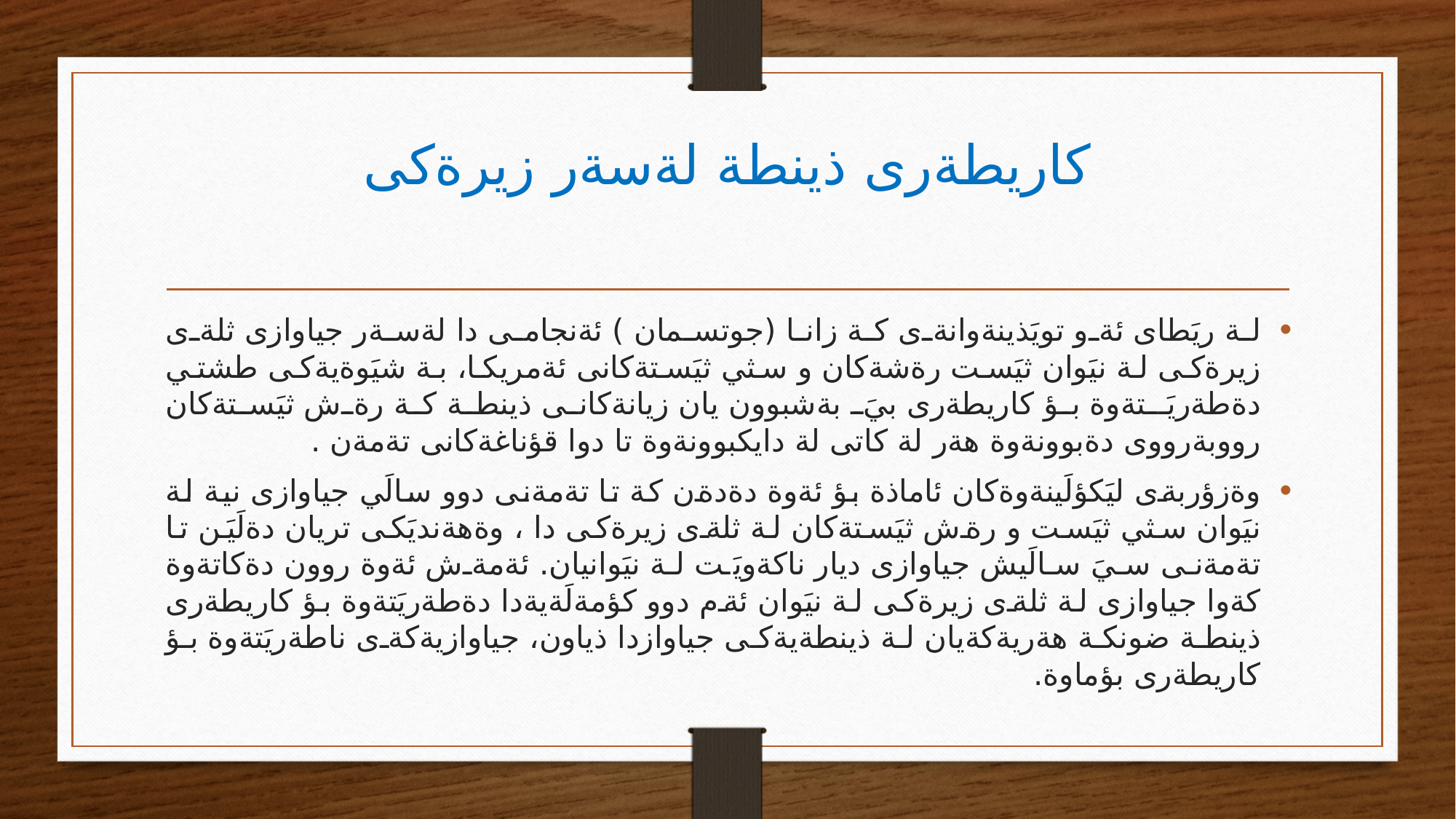

# كاريطةرى ذينطة لةسةر زيرةكى
لة ريَطاى ئةو تويَذينةوانةى كة زانا (جوتسمان ) ئةنجامى دا لةسةر جياوازى ثلةى زيرةكى لة نيَوان ثيَست رةشةكان و سثي ثيَستةكانى ئةمريكا، بة شيَوةيةكى طشتي دةطةريَـتةوة بؤ كاريطةرى بيَ بةشبوون يان زيانةكانى ذينطة كة رةش ثيَستةكان رووبةرووى دةبوونةوة هةر لة كاتى لة دايكبوونةوة تا دوا قؤناغةكانى تةمةن .
وةزؤربةى ليَكؤلَينةوةكان ئاماذة بؤ ئةوة دةدةن كة تا تةمةنى دوو سالَي جياوازى نية لة نيَوان سثي ثيَست و رةش ثيَستةكان لة ثلةى زيرةكى دا ، وةهةنديَكى تريان دةلَيَن تا تةمةنى سيَ سالَيش جياوازى ديار ناكةويَت لة نيَوانيان. ئةمةش ئةوة روون دةكاتةوة كةوا جياوازى لة ثلةى زيرةكى لة نيَوان ئةم دوو كؤمةلَةيةدا دةطةريَتةوة بؤ كاريطةرى ذينطة ضونكة هةريةكةيان لة ذينطةيةكى جياوازدا ذياون، جياوازيةكةى ناطةريَتةوة بؤ كاريطةرى بؤماوة.